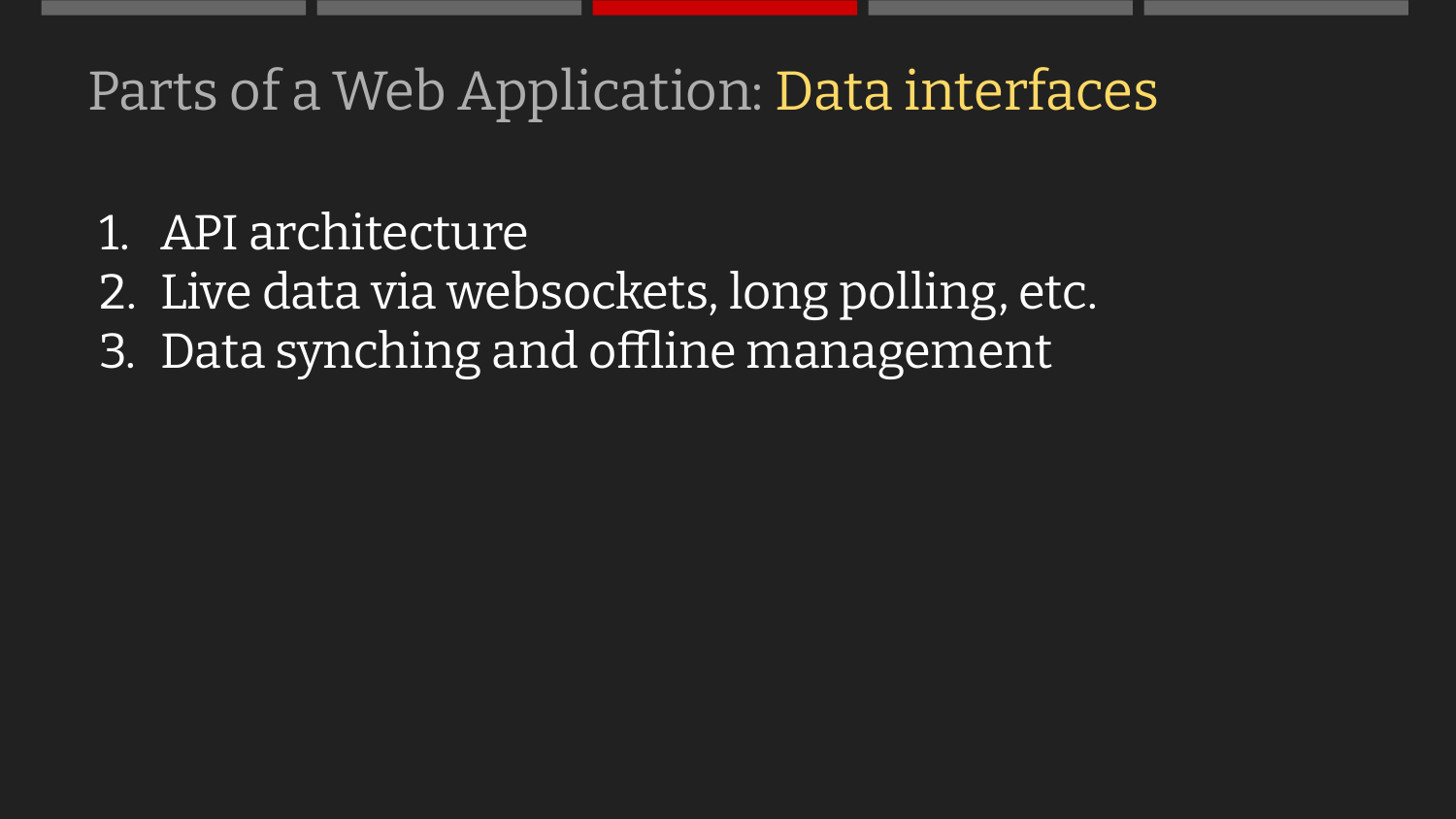

# Parts of a Web Application: Data interfaces
API architecture
Live data via websockets, long polling, etc.
Data synching and offline management